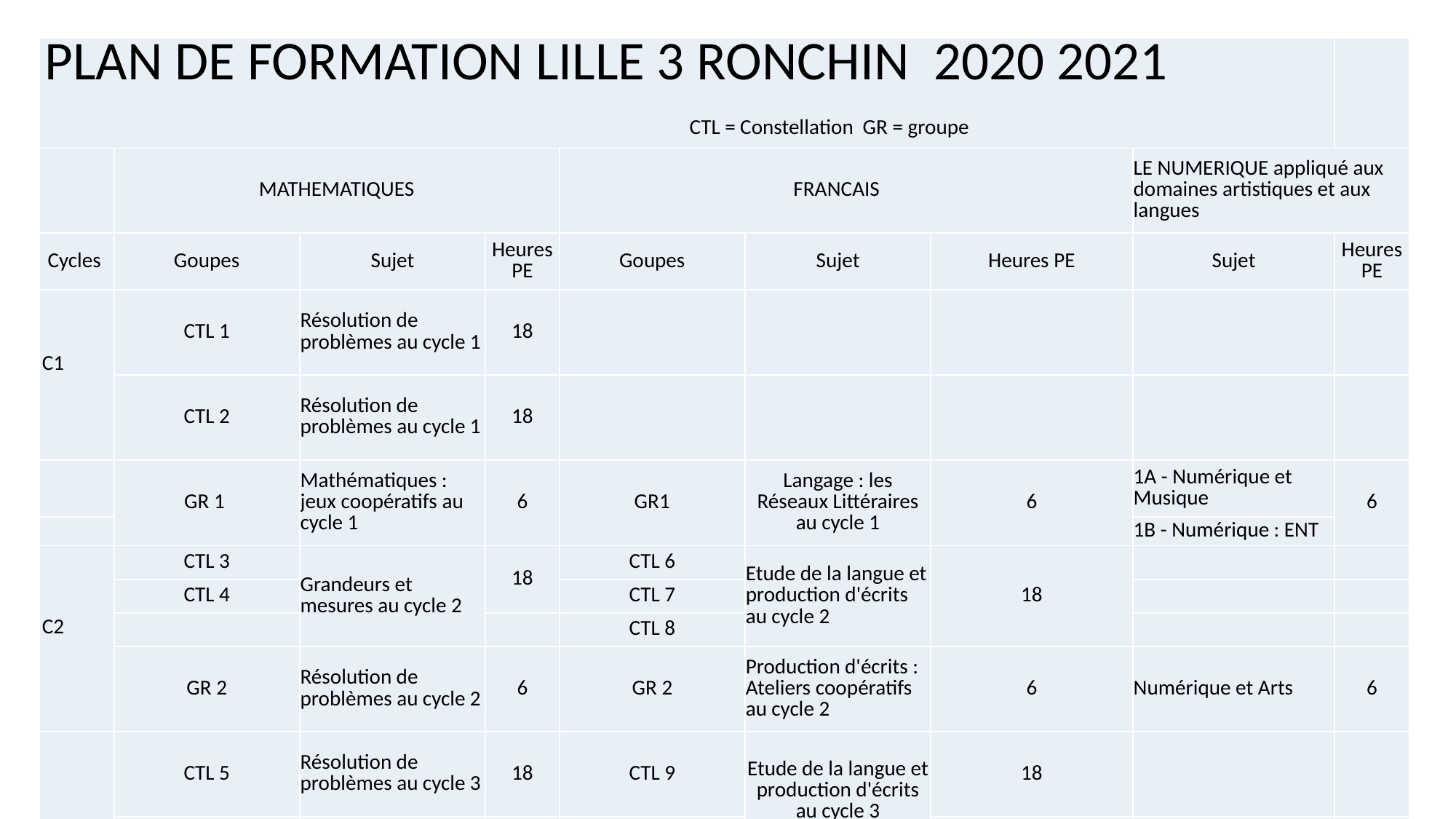

| PLAN DE FORMATION LILLE 3 RONCHIN 2020 2021 CTL = Constellation GR = groupe |  |  |  |  |  |  |  |  |
| --- | --- | --- | --- | --- | --- | --- | --- | --- |
|  | MATHEMATIQUES |  |  | FRANCAIS |  |  | LE NUMERIQUE appliqué aux domaines artistiques et aux langues |  |
| Cycles | Goupes | Sujet | Heures PE | Goupes | Sujet | Heures PE | Sujet | Heures PE |
| C1 | CTL 1 | Résolution de problèmes au cycle 1 | 18 |  |  |  |  |  |
|  | CTL 2 | Résolution de problèmes au cycle 1 | 18 |  |  |  |  |  |
|  | GR 1 | Mathématiques : jeux coopératifs au cycle 1 | 6 | GR1 | Langage : les Réseaux Littéraires au cycle 1 | 6 | 1A - Numérique et Musique | 6 |
|  |  |  |  |  |  |  | 1B - Numérique : ENT |  |
| C2 | CTL 3 | Grandeurs et mesures au cycle 2 | 18 | CTL 6 | Etude de la langue et production d'écrits au cycle 2 | 18 |  |  |
|  | CTL 4 |  |  | CTL 7 |  |  |  |  |
|  |  |  |  | CTL 8 |  |  |  |  |
|  | GR 2 | Résolution de problèmes au cycle 2 | 6 | GR 2 | Production d'écrits : Ateliers coopératifs au cycle 2 | 6 | Numérique et Arts | 6 |
| C3 | CTL 5 | Résolution de problèmes au cycle 3 | 18 | CTL 9 | Etude de la langue et production d'écrits au cycle 3 | 18 |  |  |
|  |  |  |  | CTL 10 |  | 18 |  |  |
|  | GR 3 | 3 A Grandeurs et mesures | 6 | GR 3 | L'oral au cycle 3 | 6 |  |  |
|  |  | 3 B Géométrie / TICE | 6 |  |  |  | Numérique et langues | 6 |
|  |  |  |  |  |  |  | Label Ecole NUMERIQUE 2020 | 6 |